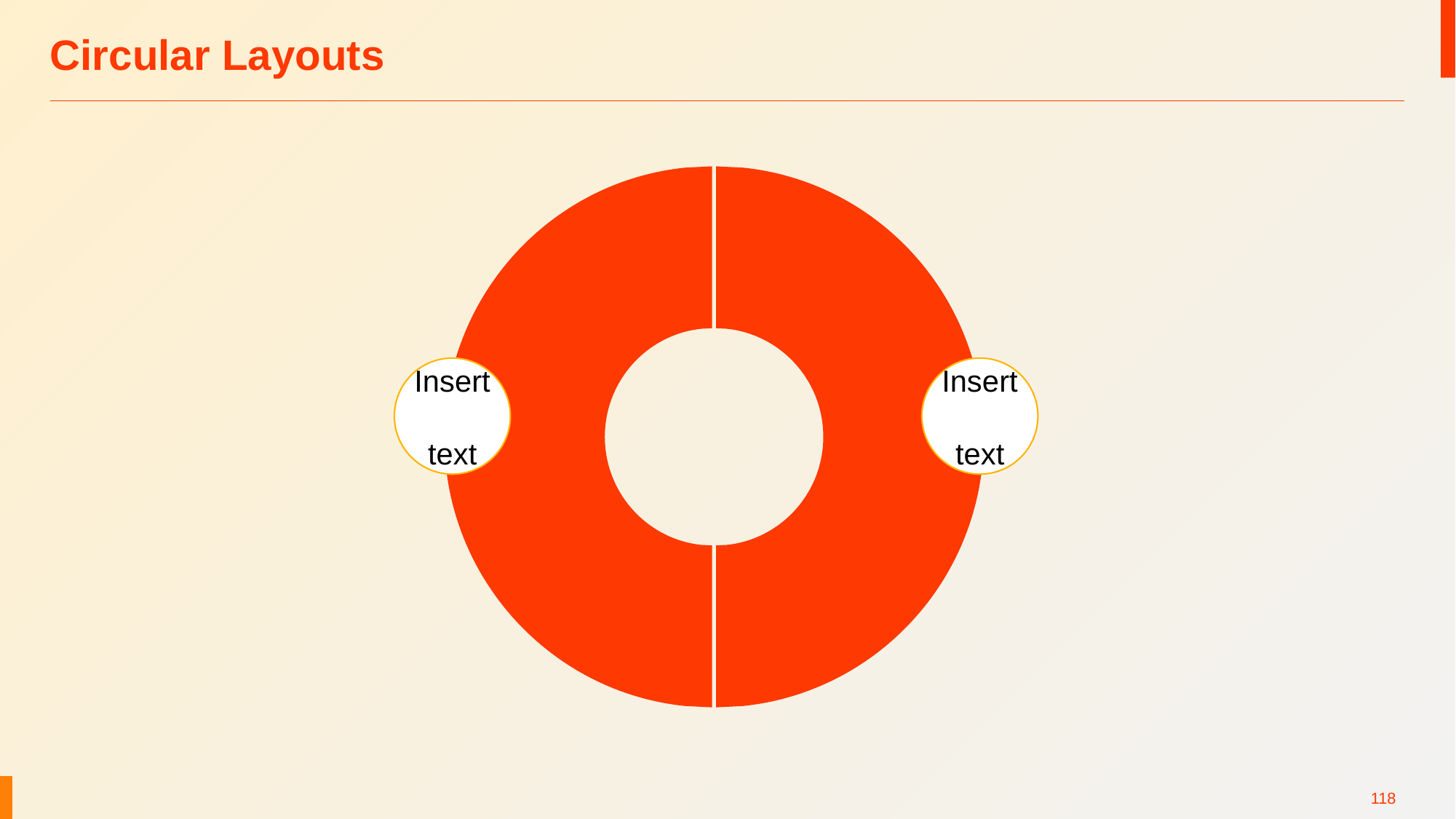

# Circular Layouts

Insert
text
Insert
text
118